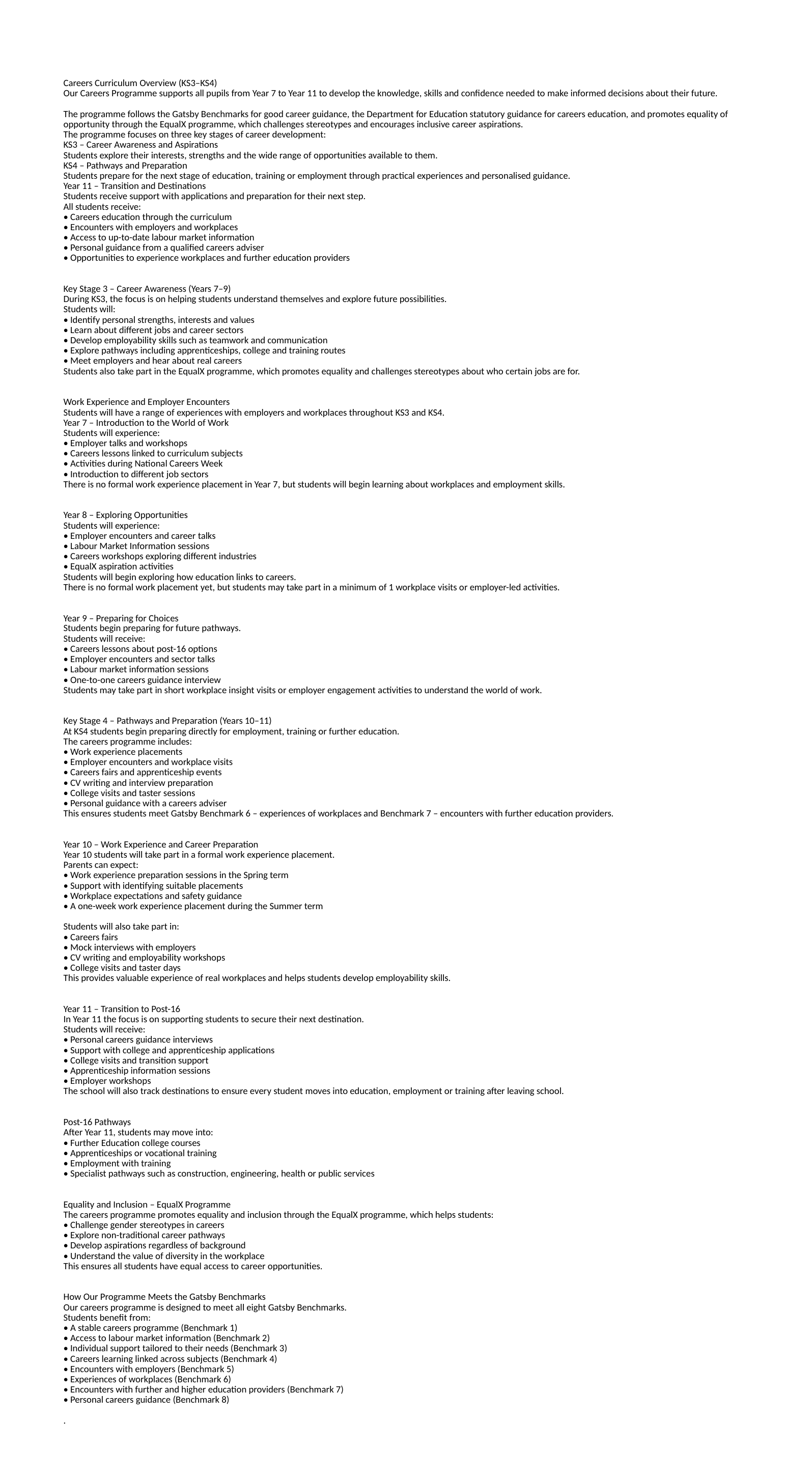

# Careers Curriculum Overview (KS3–KS4) Our Careers Programme supports all pupils from Year 7 to Year 11 to develop the knowledge, skills and confidence needed to make informed decisions about their future. The programme follows the Gatsby Benchmarks for good career guidance, the Department for Education statutory guidance for careers education, and promotes equality of opportunity through the EqualX programme, which challenges stereotypes and encourages inclusive career aspirations. The programme focuses on three key stages of career development: KS3 – Career Awareness and Aspirations Students explore their interests, strengths and the wide range of opportunities available to them. KS4 – Pathways and Preparation Students prepare for the next stage of education, training or employment through practical experiences and personalised guidance. Year 11 – Transition and Destinations Students receive support with applications and preparation for their next step. All students receive: • Careers education through the curriculum • Encounters with employers and workplaces • Access to up-to-date labour market information • Personal guidance from a qualified careers adviser • Opportunities to experience workplaces and further education providers Key Stage 3 – Career Awareness (Years 7–9) During KS3, the focus is on helping students understand themselves and explore future possibilities. Students will: • Identify personal strengths, interests and values • Learn about different jobs and career sectors • Develop employability skills such as teamwork and communication • Explore pathways including apprenticeships, college and training routes • Meet employers and hear about real careers Students also take part in the EqualX programme, which promotes equality and challenges stereotypes about who certain jobs are for. Work Experience and Employer Encounters Students will have a range of experiences with employers and workplaces throughout KS3 and KS4. Year 7 – Introduction to the World of Work Students will experience: • Employer talks and workshops • Careers lessons linked to curriculum subjects • Activities during National Careers Week • Introduction to different job sectors There is no formal work experience placement in Year 7, but students will begin learning about workplaces and employment skills. Year 8 – Exploring Opportunities Students will experience: • Employer encounters and career talks • Labour Market Information sessions • Careers workshops exploring different industries • EqualX aspiration activities Students will begin exploring how education links to careers. There is no formal work placement yet, but students may take part in a minimum of 1 workplace visits or employer-led activities. Year 9 – Preparing for Choices Students begin preparing for future pathways. Students will receive: • Careers lessons about post-16 options • Employer encounters and sector talks • Labour market information sessions • One-to-one careers guidance interview Students may take part in short workplace insight visits or employer engagement activities to understand the world of work. Key Stage 4 – Pathways and Preparation (Years 10–11) At KS4 students begin preparing directly for employment, training or further education. The careers programme includes: • Work experience placements • Employer encounters and workplace visits • Careers fairs and apprenticeship events • CV writing and interview preparation • College visits and taster sessions • Personal guidance with a careers adviser This ensures students meet Gatsby Benchmark 6 – experiences of workplaces and Benchmark 7 – encounters with further education providers. Year 10 – Work Experience and Career Preparation Year 10 students will take part in a formal work experience placement. Parents can expect: • Work experience preparation sessions in the Spring term • Support with identifying suitable placements • Workplace expectations and safety guidance • A one-week work experience placement during the Summer term Students will also take part in: • Careers fairs • Mock interviews with employers • CV writing and employability workshops • College visits and taster days This provides valuable experience of real workplaces and helps students develop employability skills. Year 11 – Transition to Post-16 In Year 11 the focus is on supporting students to secure their next destination. Students will receive: • Personal careers guidance interviews • Support with college and apprenticeship applications • College visits and transition support • Apprenticeship information sessions • Employer workshops The school will also track destinations to ensure every student moves into education, employment or training after leaving school. Post-16 Pathways After Year 11, students may move into: • Further Education college courses • Apprenticeships or vocational training • Employment with training • Specialist pathways such as construction, engineering, health or public services Equality and Inclusion – EqualX Programme The careers programme promotes equality and inclusion through the EqualX programme, which helps students: • Challenge gender stereotypes in careers • Explore non-traditional career pathways • Develop aspirations regardless of background • Understand the value of diversity in the workplace This ensures all students have equal access to career opportunities. How Our Programme Meets the Gatsby Benchmarks Our careers programme is designed to meet all eight Gatsby Benchmarks. Students benefit from: • A stable careers programme (Benchmark 1) • Access to labour market information (Benchmark 2) • Individual support tailored to their needs (Benchmark 3) • Careers learning linked across subjects (Benchmark 4) • Encounters with employers (Benchmark 5) • Experiences of workplaces (Benchmark 6) • Encounters with further and higher education providers (Benchmark 7) • Personal careers guidance (Benchmark 8) .